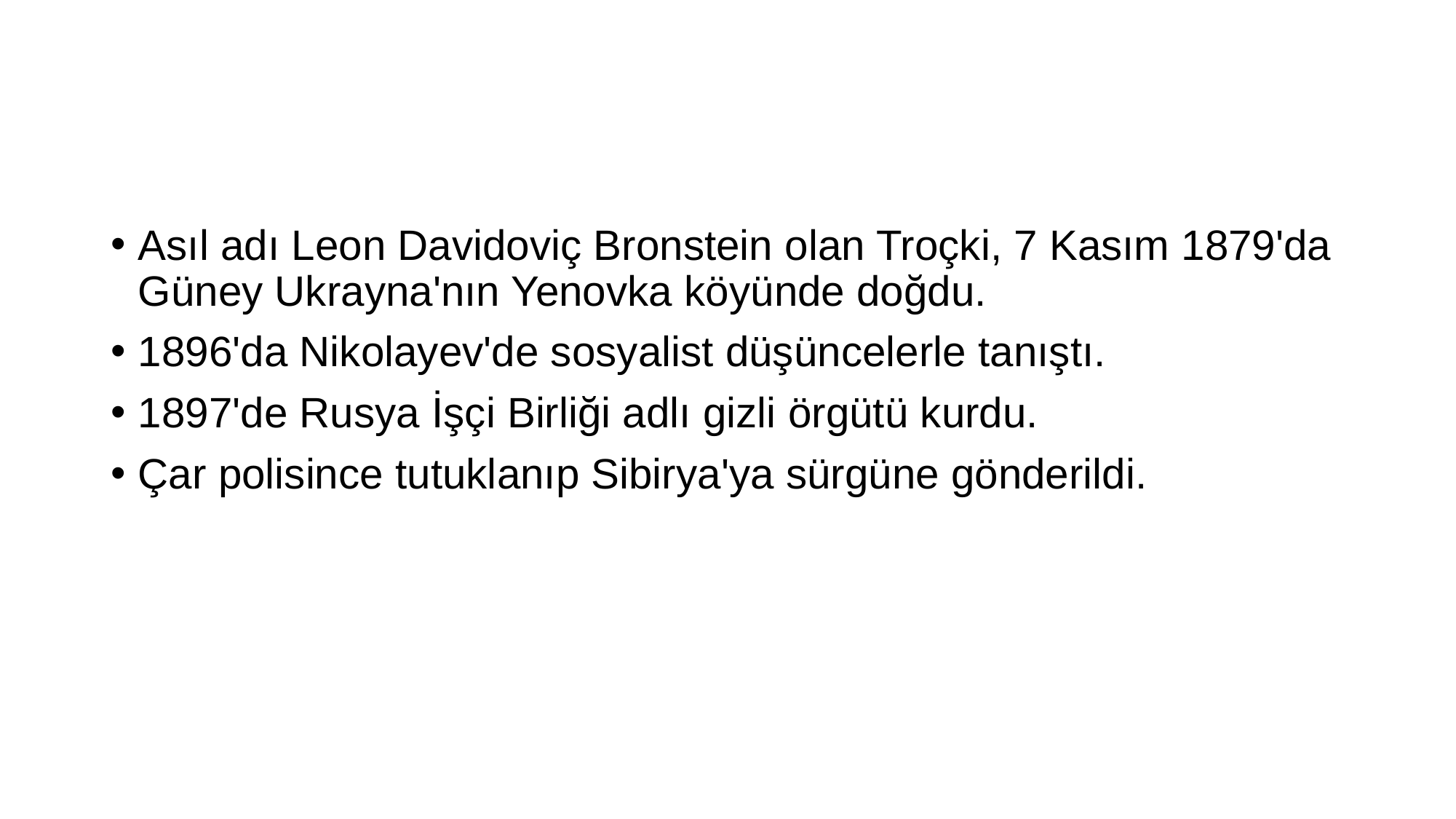

#
Asıl adı Leon Davidoviç Bronstein olan Troçki, 7 Kasım 1879'da Güney Ukrayna'nın Yenovka köyünde doğdu.
1896'da Nikolayev'de sosyalist düşüncelerle tanıştı.
1897'de Rusya İşçi Birliği adlı gizli örgütü kurdu.
Çar polisince tutuklanıp Sibirya'ya sürgüne gönderildi.